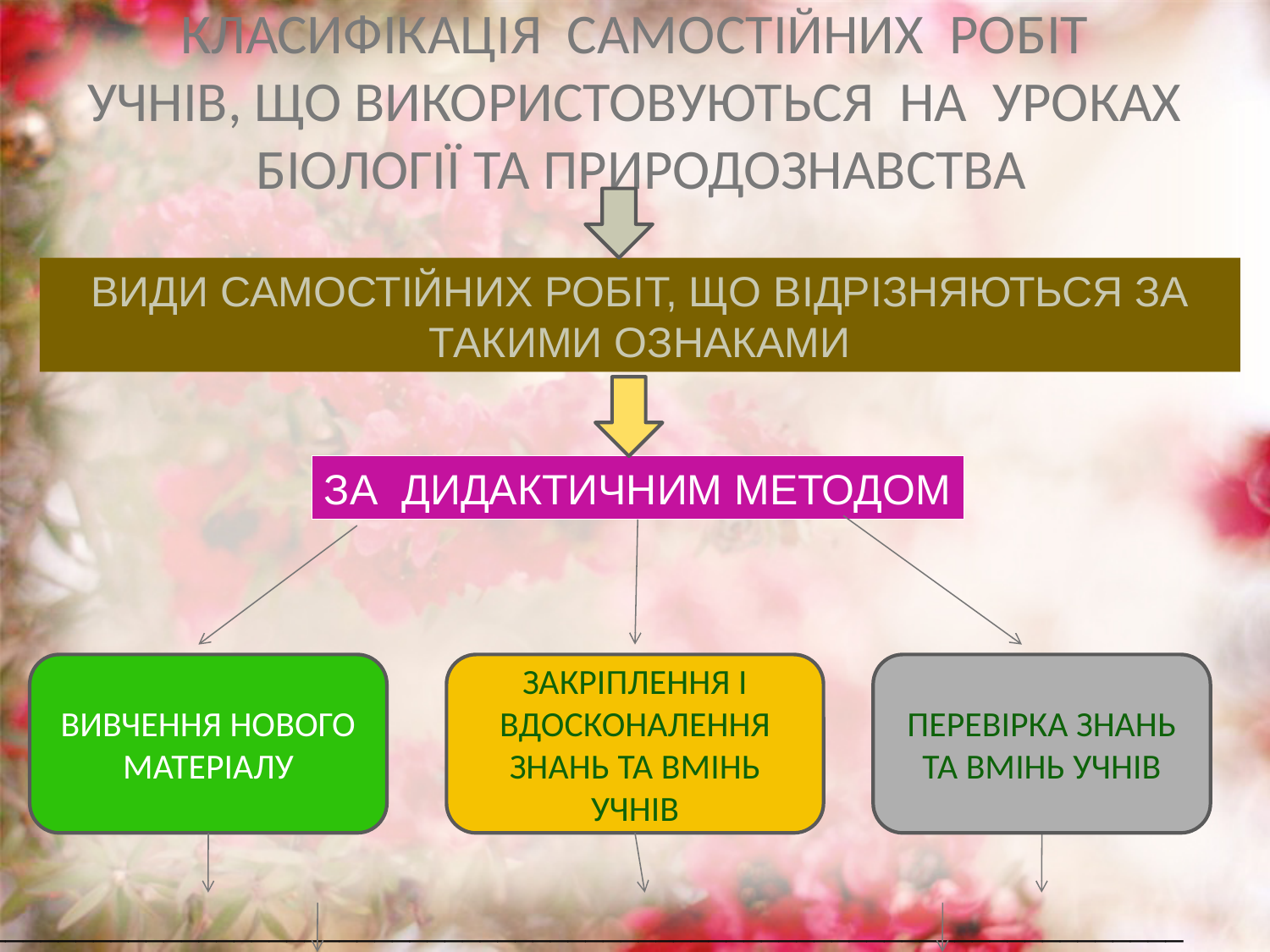

# КЛАСИФІКАЦІЯ  САМОСТІЙНИХ  РОБІТ УЧНІВ, ЩО ВИКОРИСТОВУЮТЬСЯ  НА  УРОКАХ  БІОЛОГІЇ ТА ПРИРОДОЗНАВСТВА

ВИДИ САМОСТІЙНИХ РОБІТ, ЩО ВІДРІЗНЯЮТЬСЯ ЗА ТАКИМИ ОЗНАКАМИ

ЗА  ДИДАКТИЧНИМ МЕТОДОМ
ВИВЧЕННЯ НОВОГО МАТЕРІАЛУ
ЗАКРІПЛЕННЯ І ВДОСКОНАЛЕННЯ ЗНАНЬ ТА ВМІНЬ УЧНІВ
ПЕРЕВІРКА ЗНАНЬ ТА ВМІНЬ УЧНІВ
_______________________________________________________________________________